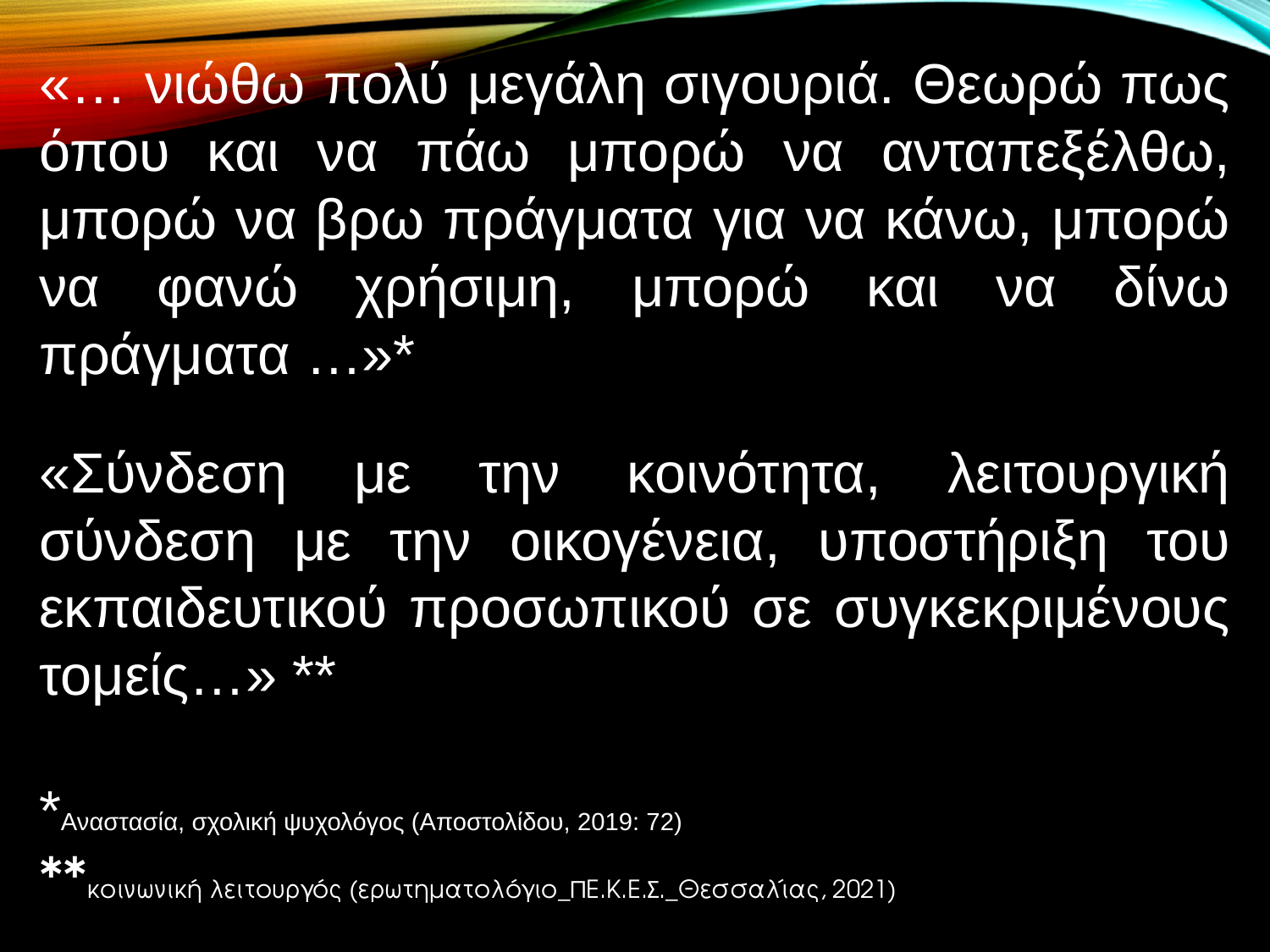

«… νιώθω πολύ μεγάλη σιγουριά. Θεωρώ πως όπου και να πάω μπορώ να ανταπεξέλθω, μπορώ να βρω πράγματα για να κάνω, μπορώ να φανώ χρήσιμη, μπορώ και να δίνω πράγματα …»*

«Σύνδεση με την κοινότητα, λειτουργική σύνδεση με την οικογένεια, υποστήριξη του εκπαιδευτικού προσωπικού σε συγκεκριμένους τομείς…» **

*Αναστασία, σχολική ψυχολόγος (Αποστολίδου, 2019: 72)
**κοινωνική λειτουργός (ερωτηματολόγιο_ΠΕ.Κ.Ε.Σ._Θεσσαλίας, 2021)